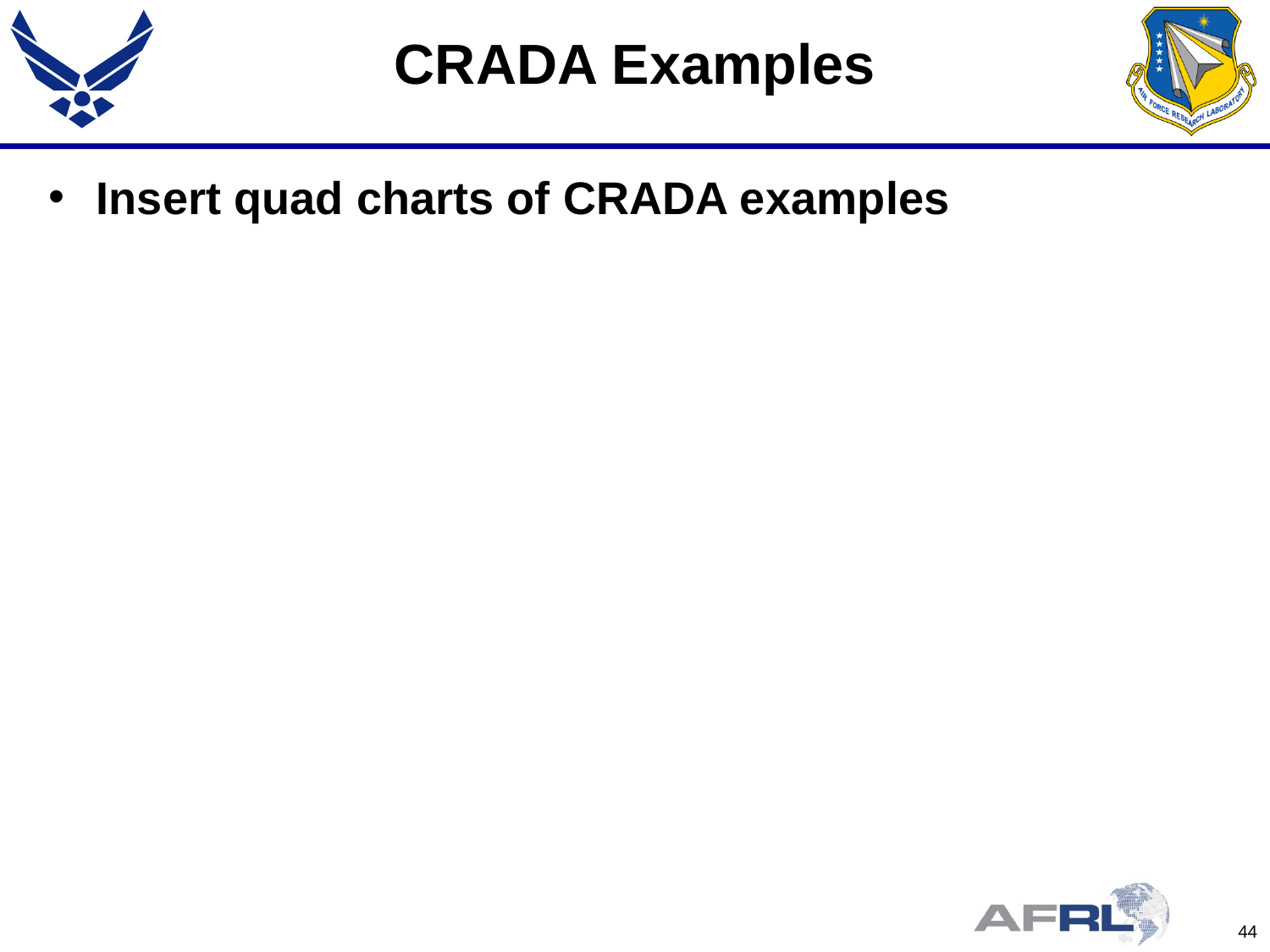

# CRADA Examples
Insert quad charts of CRADA examples